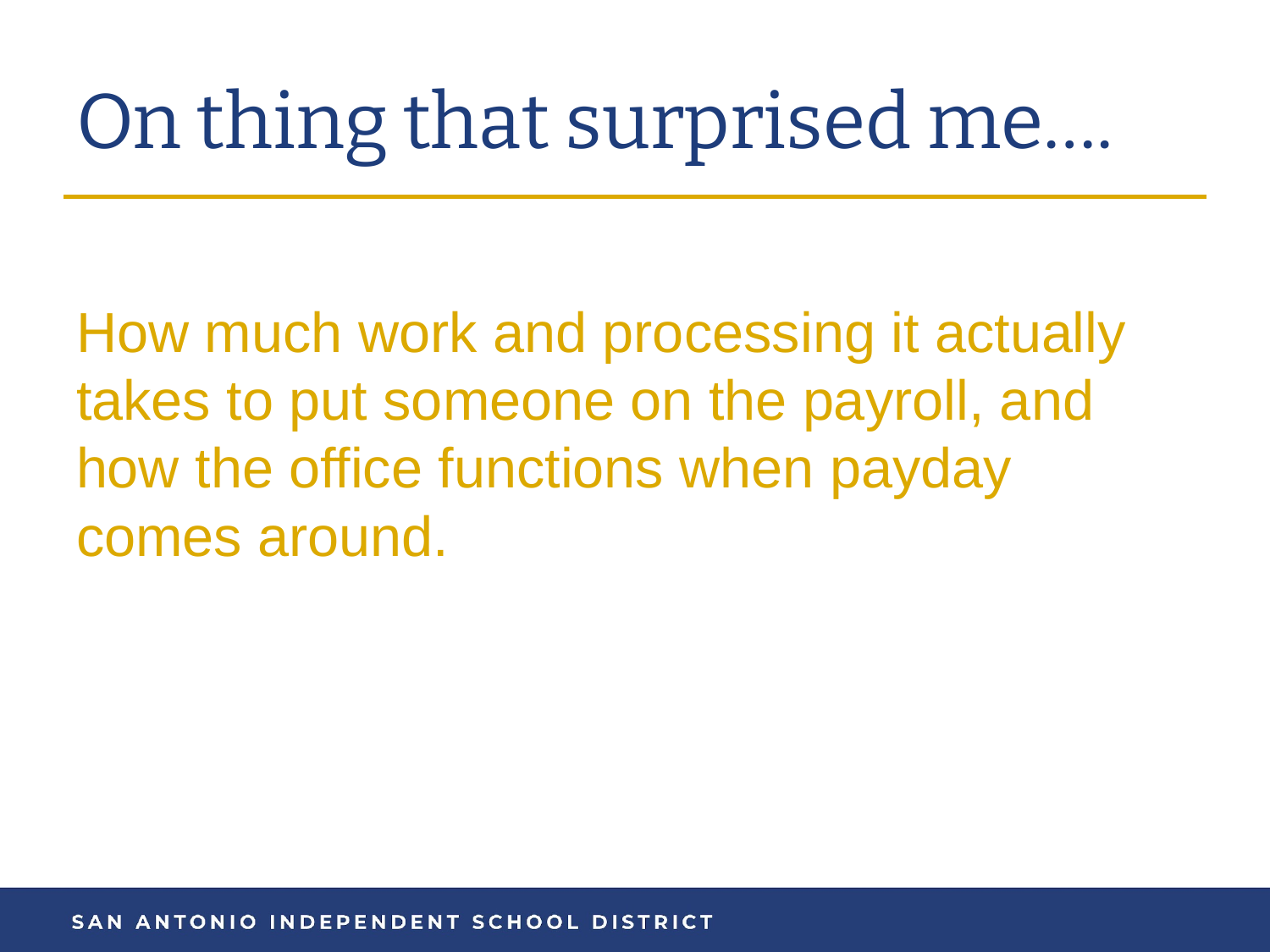

# On thing that surprised me….

How much work and processing it actually takes to put someone on the payroll, and how the office functions when payday comes around.